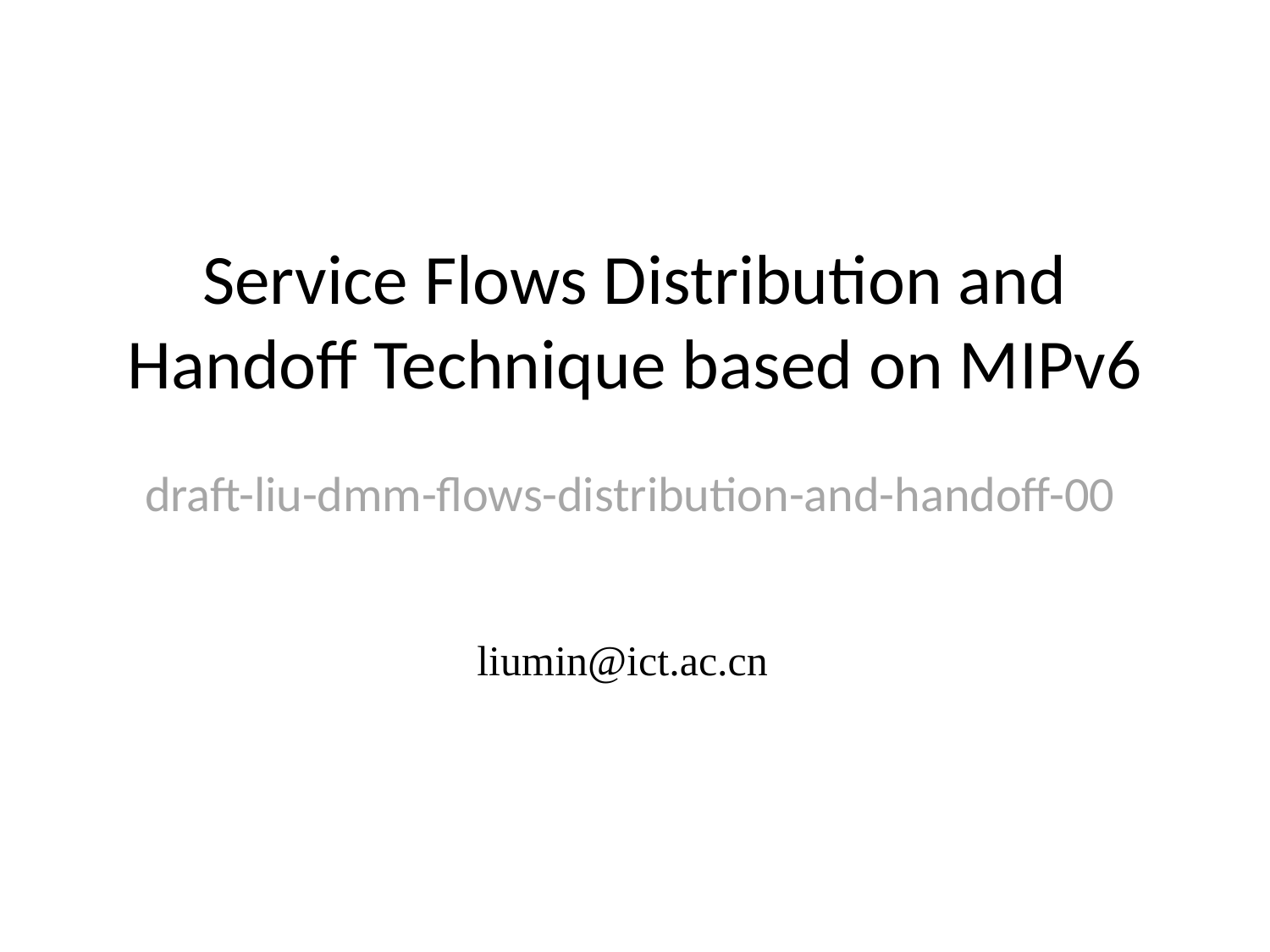

# Service Flows Distribution and Handoff Technique based on MIPv6
draft-liu-dmm-flows-distribution-and-handoff-00
liumin@ict.ac.cn